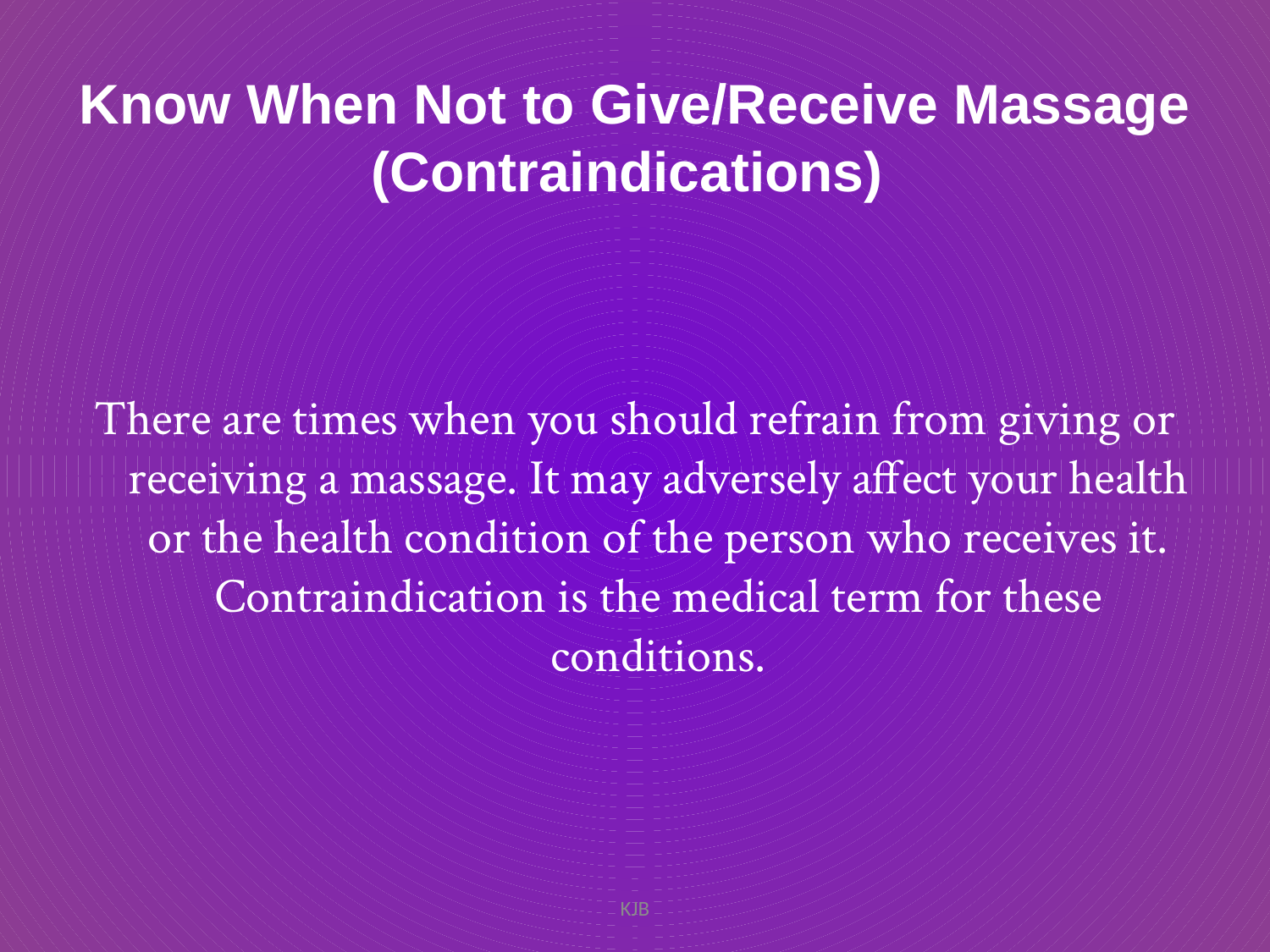

# Know When Not to Give/Receive Massage (Contraindications)

There are times when you should refrain from giving or receiving a massage. It may adversely affect your health or the health condition of the person who receives it. Contraindication is the medical term for these conditions.
KJB